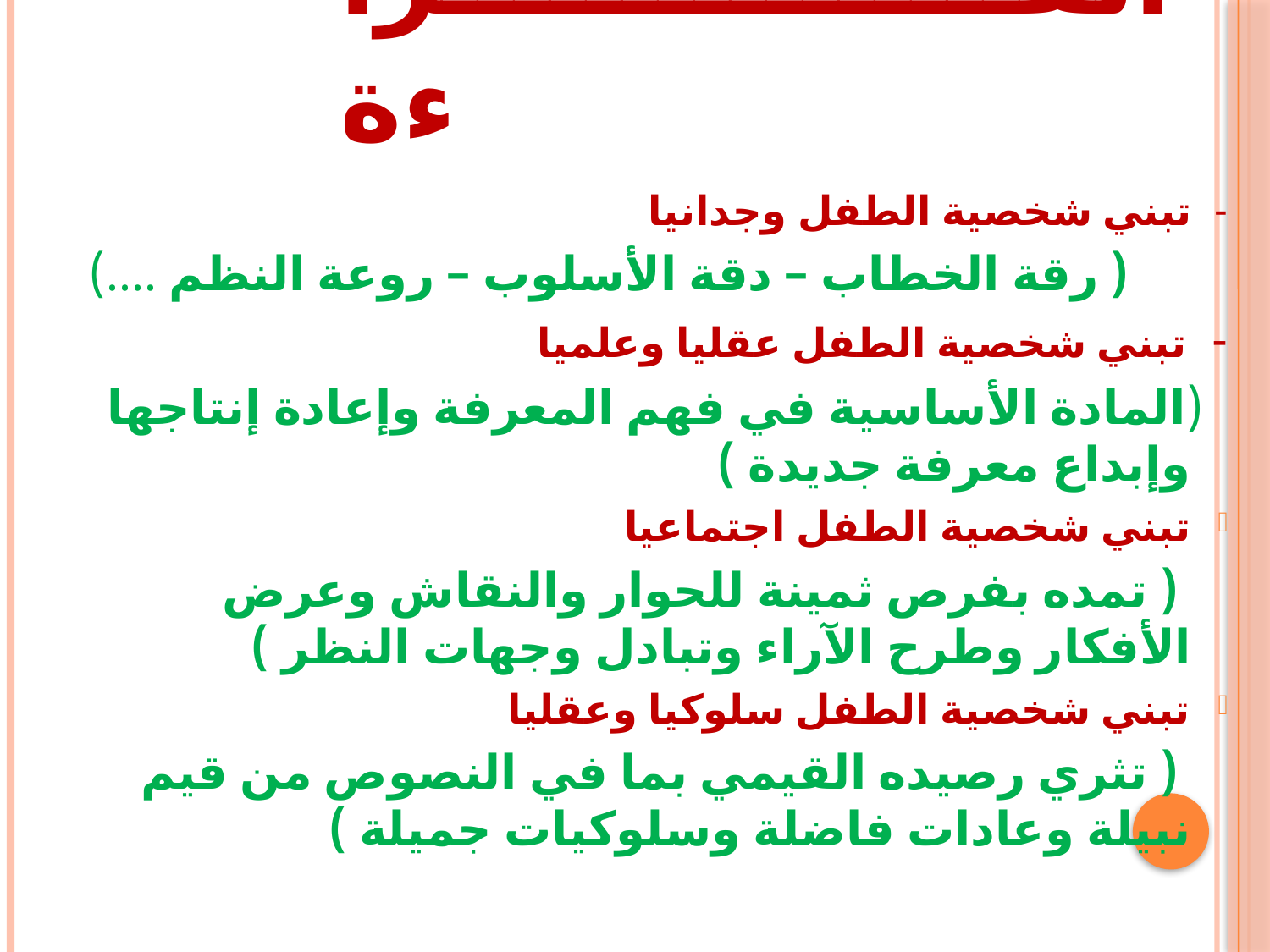

# أهمية القــــــــــــــــراءة
-  تبني شخصية الطفل وجدانيا
        ( رقة الخطاب – دقة الأسلوب – روعة النظم ....)
-  تبني شخصية الطفل عقليا وعلميا
  (المادة الأساسية في فهم المعرفة وإعادة إنتاجها وإبداع معرفة جديدة )
تبني شخصية الطفل اجتماعيا
    ( تمده بفرص ثمينة للحوار والنقاش وعرض الأفكار وطرح الآراء وتبادل وجهات النظر )
تبني شخصية الطفل سلوكيا وعقليا
    ( تثري رصيده القيمي بما في النصوص من قيم نبيلة وعادات فاضلة وسلوكيات جميلة )